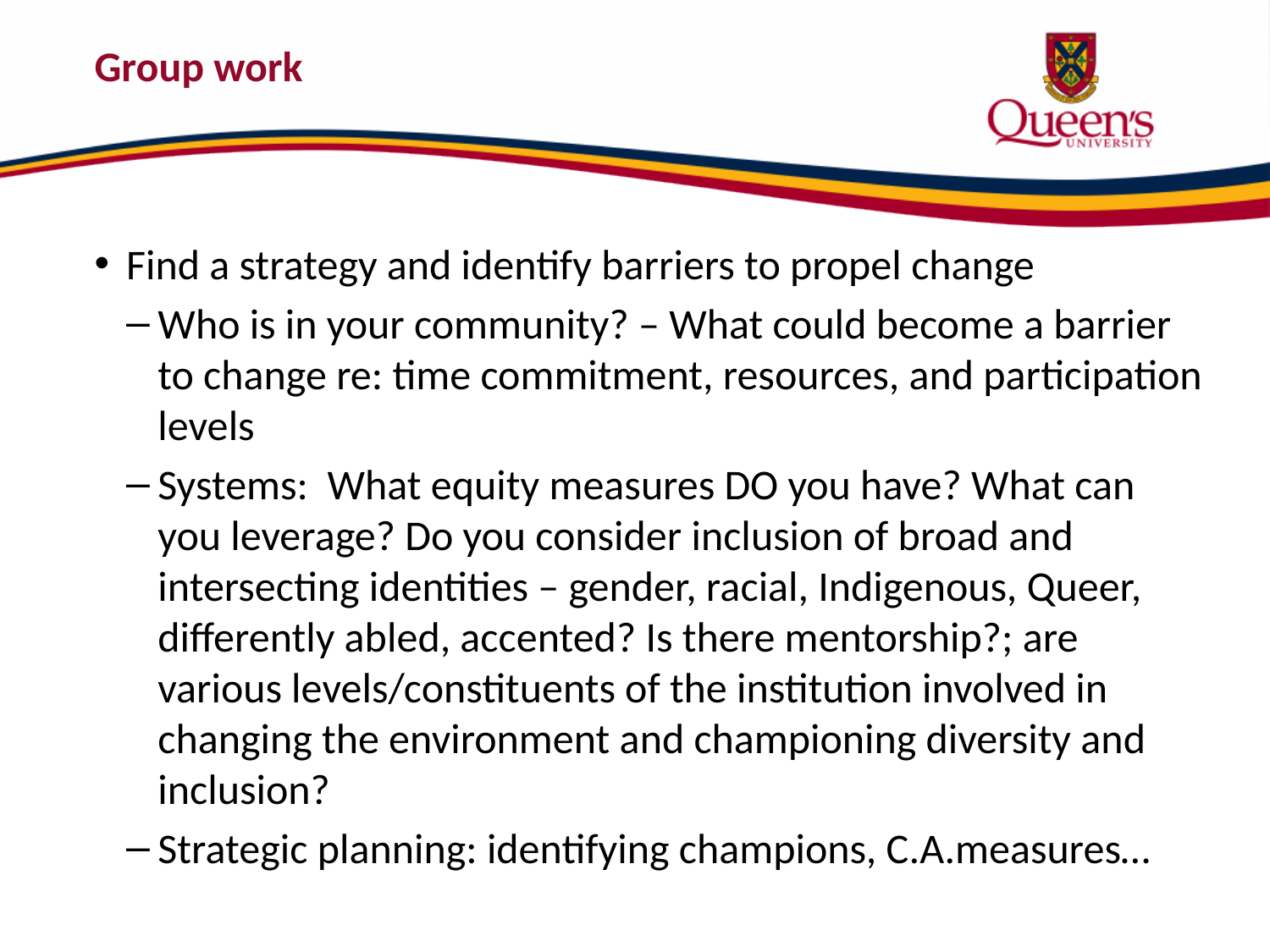

# Group work
Find a strategy and identify barriers to propel change
Who is in your community? – What could become a barrier to change re: time commitment, resources, and participation levels
Systems:  What equity measures DO you have? What can you leverage? Do you consider inclusion of broad and intersecting identities – gender, racial, Indigenous, Queer, differently abled, accented? Is there mentorship?; are various levels/constituents of the institution involved in changing the environment and championing diversity and inclusion?
Strategic planning: identifying champions, C.A.measures…